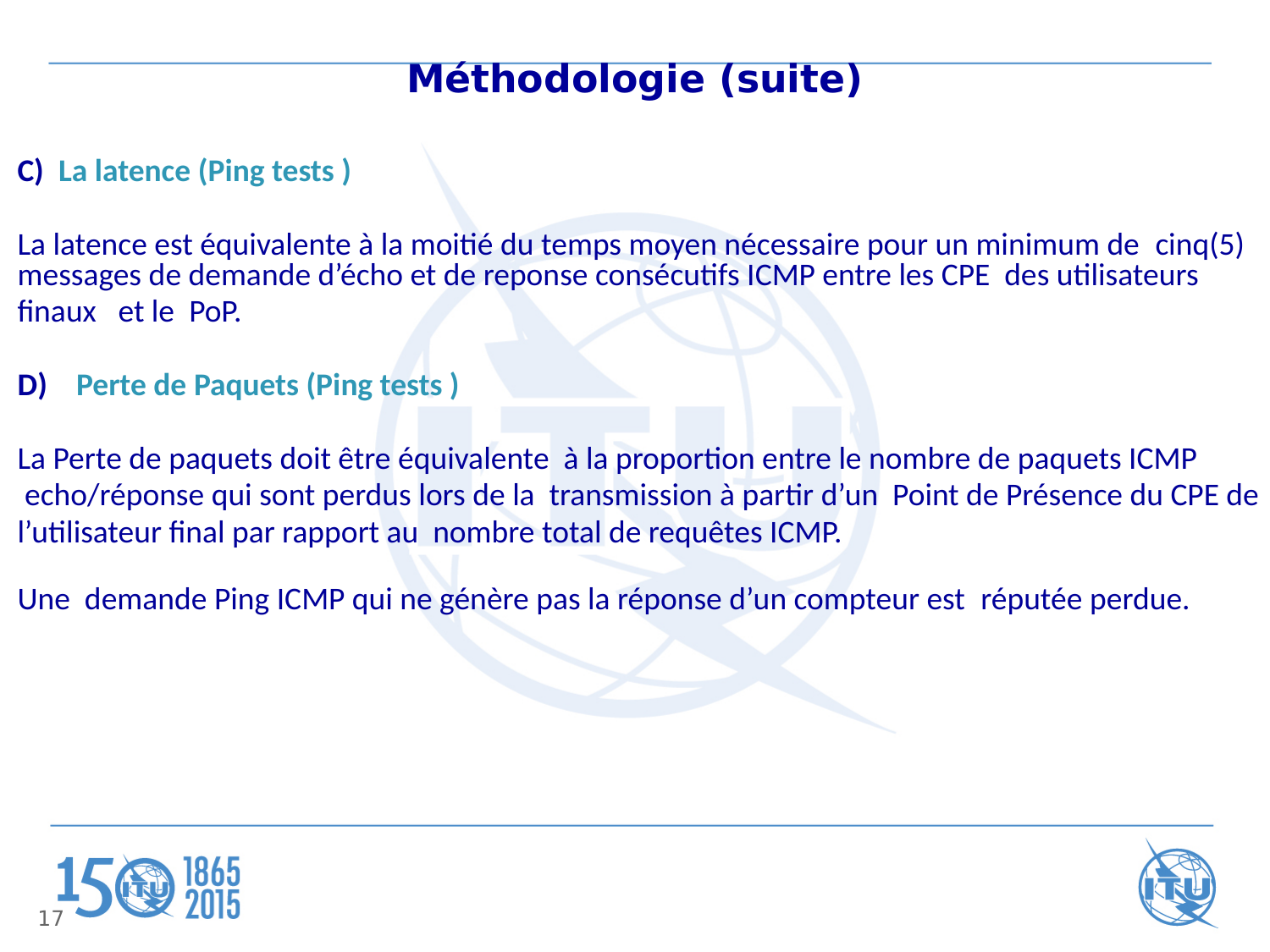

# Méthodologie (suite)

C)  La latence (Ping tests )

La latence est équivalente à la moitié du temps moyen nécessaire pour un minimum de  cinq(5)  
messages de demande d’écho et de reponse consécutifs ICMP entre les CPE  des utilisateurs
finaux   et le  PoP.

D)    Perte de Paquets (Ping tests )

La Perte de paquets doit être équivalente  à la proportion entre le nombre de paquets ICMP
 echo/réponse qui sont perdus lors de la  transmission à partir d’un  Point de Présence du CPE de
l’utilisateur final par rapport au  nombre total de requêtes ICMP.
Une  demande Ping ICMP qui ne génère pas la réponse d’un compteur est  réputée perdue.
17